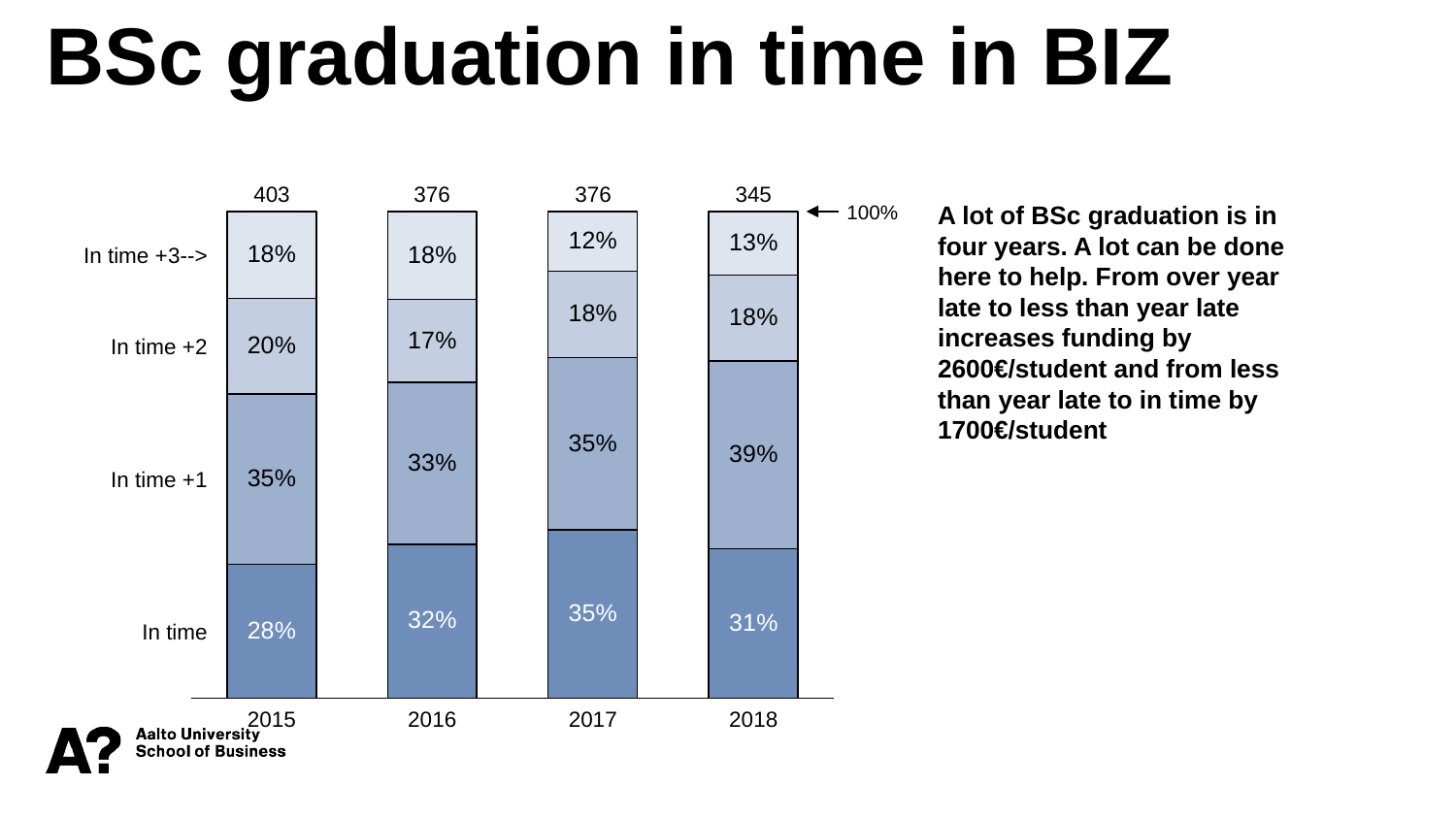

BSc graduation in time in BIZ
403
376
376
345

### Chart

| Category |  |  |  |  |
|---|---|---|---|---|
A lot of BSc graduation is in four years. A lot can be done here to help. From over year late to less than year late increases funding by 2600€/student and from less than year late to in time by 1700€/student
100%
In time +3-->
In time +2
In time +1
In time
2015
2016
2017
2018